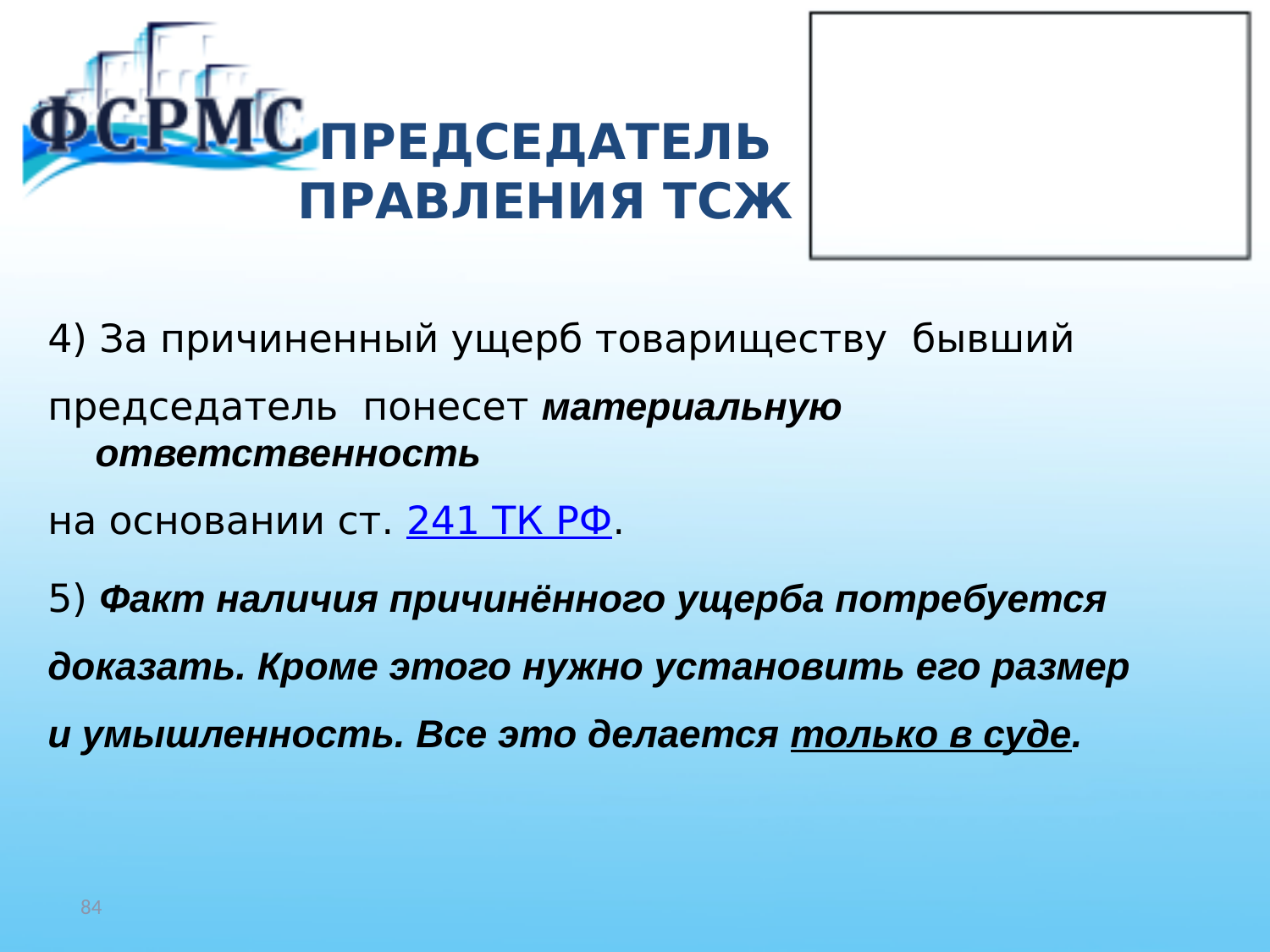

# ПРЕДСЕДАТЕЛЬ ПРАВЛЕНИЯ ТСЖ
4) За причиненный ущерб товариществу  бывший
председатель  понесет материальную ответственность
на основании ст. 241 ТК РФ.
5) Факт наличия причинённого ущерба потребуется
доказать. Кроме этого нужно установить его размер
и умышленность. Все это делается только в суде.

84